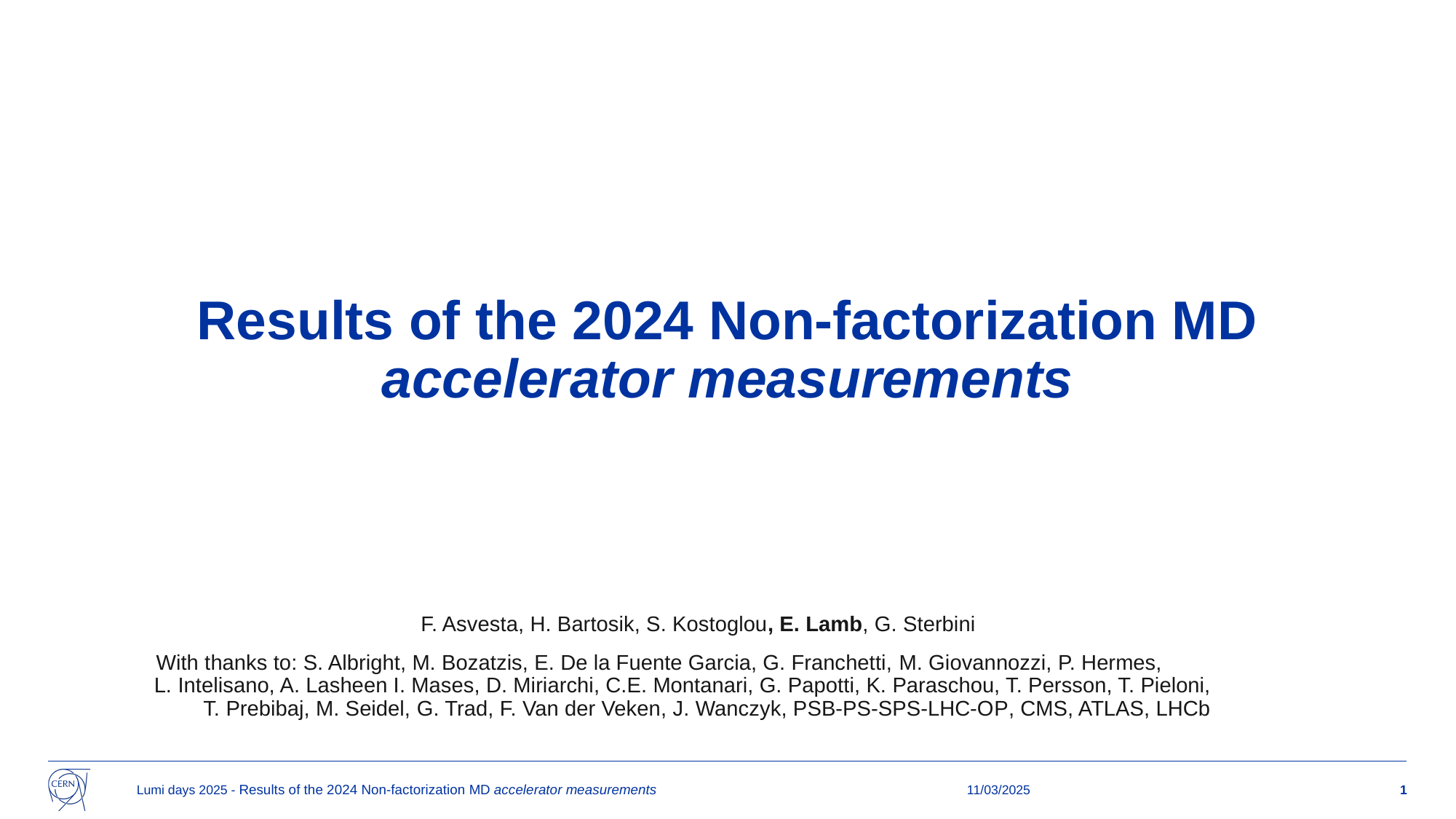

# Results of the 2024 Non-factorization MD accelerator measurements
F. Asvesta, H. Bartosik, S. Kostoglou, E. Lamb, G. Sterbini
With thanks to: S. Albright, M. Bozatzis, E. De la Fuente Garcia, G. Franchetti, M. Giovannozzi, P. Hermes,              L. Intelisano, A. Lasheen I. Mases, D. Miriarchi, C.E. Montanari, G. Papotti, K. Paraschou, T. Persson, T. Pieloni,         T. Prebibaj, M. Seidel, G. Trad, F. Van der Veken, J. Wanczyk, PSB-PS-SPS-LHC-OP, CMS, ATLAS, LHCb
Lumi days 2025 - Results of the 2024 Non-factorization MD accelerator measurements
11/03/2025
1